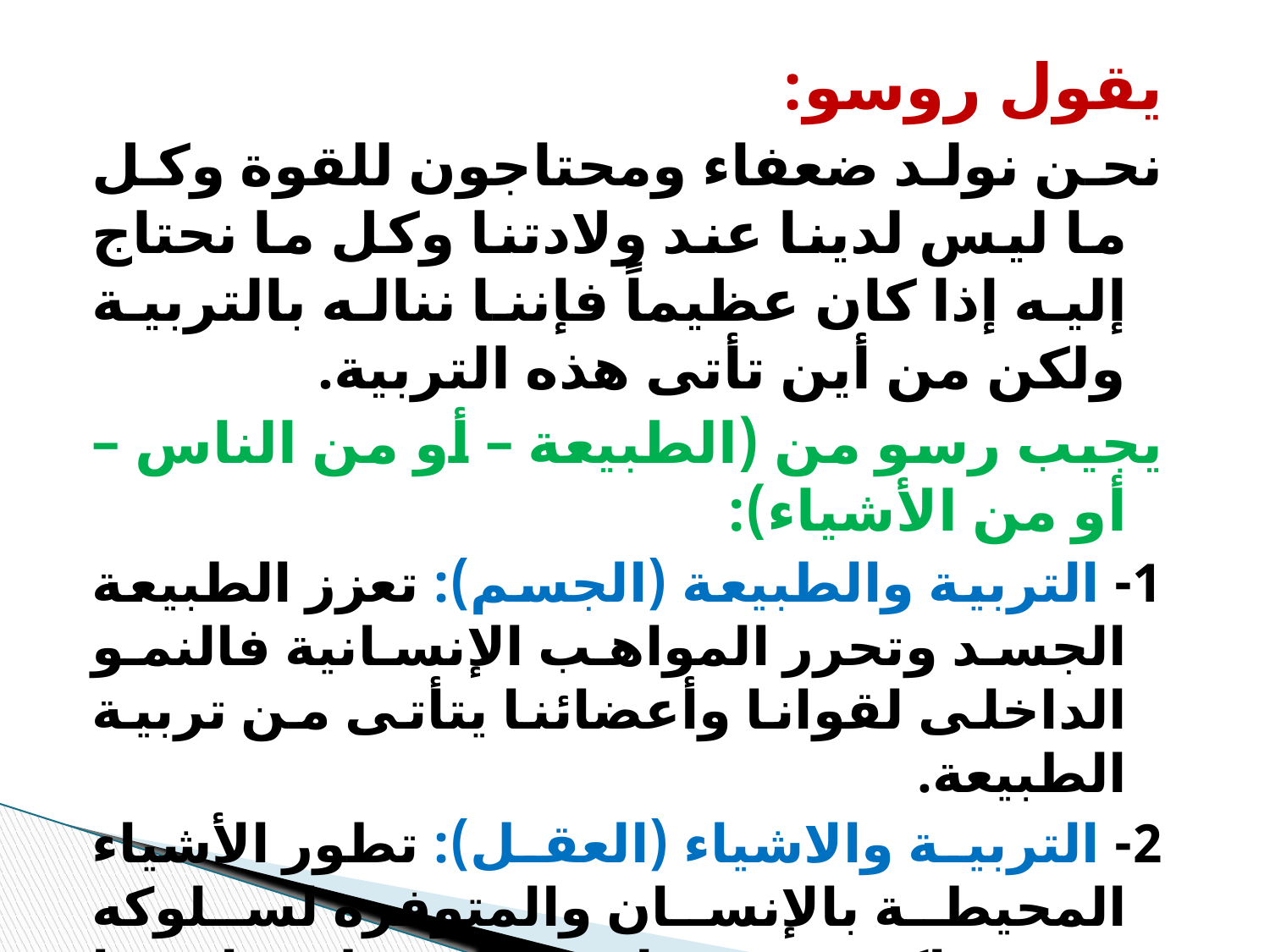

يقول روسو:
	نحن نولد ضعفاء ومحتاجون للقوة وكل ما ليس لدينا عند ولادتنا وكل ما نحتاج إليه إذا كان عظيماً فإننا نناله بالتربية ولكن من أين تأتى هذه التربية.
	يجيب رسو من (الطبيعة – أو من الناس – أو من الأشياء):
1- التربية والطبيعة (الجسم): تعزز الطبيعة الجسد وتحرر المواهب الإنسانية فالنمو الداخلى لقوانا وأعضائنا يتأتى من تربية الطبيعة.
2- التربية والاشياء (العقل): تطور الأشياء المحيطة بالإنسان والمتوفرة لسلوكه تقوى ذاكرته وعقله محصول تجاربنا الذاتية عن الأشياء التى تحيط بها نحصله من تربية الأشياء.